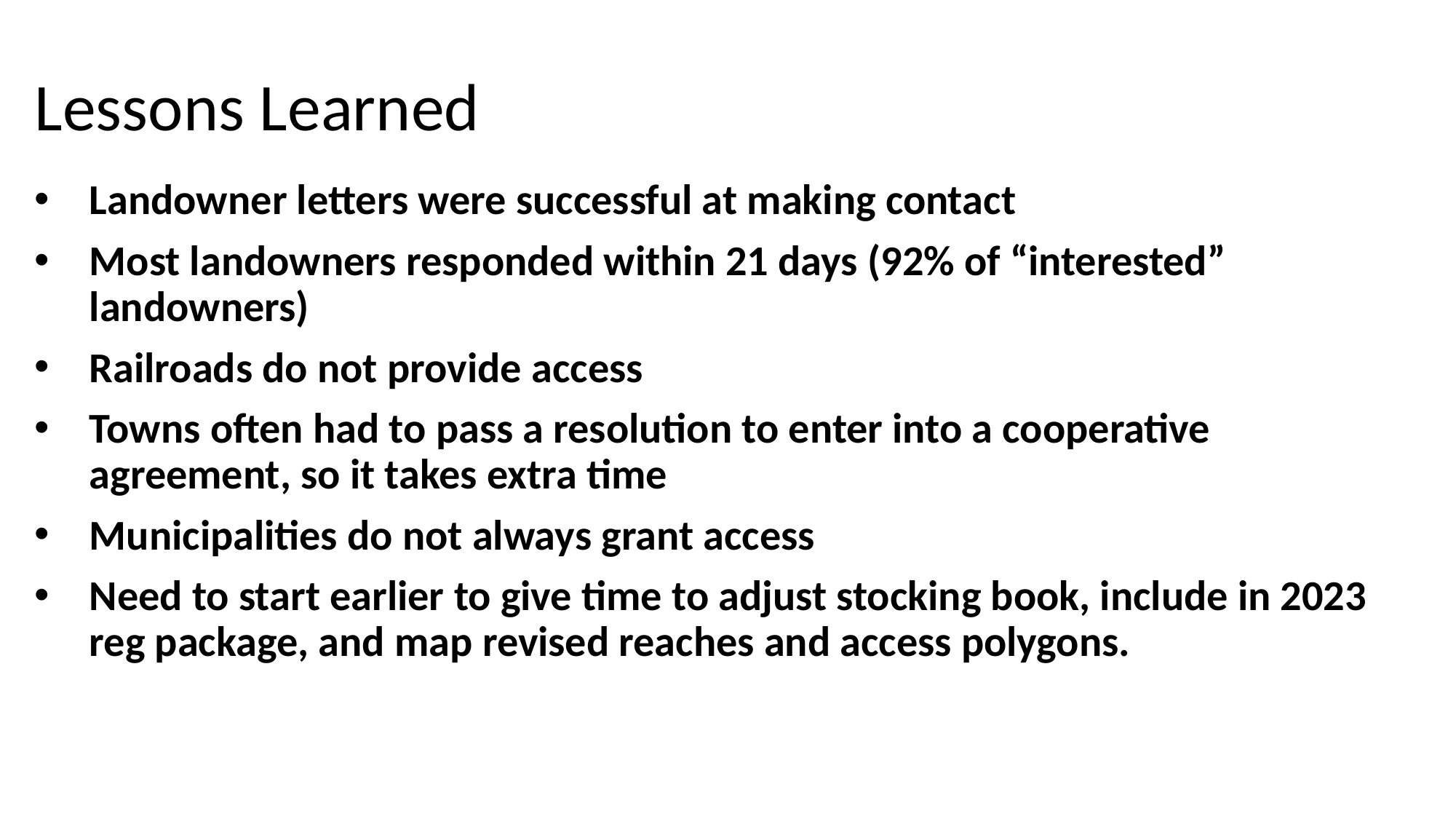

# Lessons Learned
Landowner letters were successful at making contact
Most landowners responded within 21 days (92% of “interested” landowners)
Railroads do not provide access
Towns often had to pass a resolution to enter into a cooperative agreement, so it takes extra time
Municipalities do not always grant access
Need to start earlier to give time to adjust stocking book, include in 2023 reg package, and map revised reaches and access polygons.